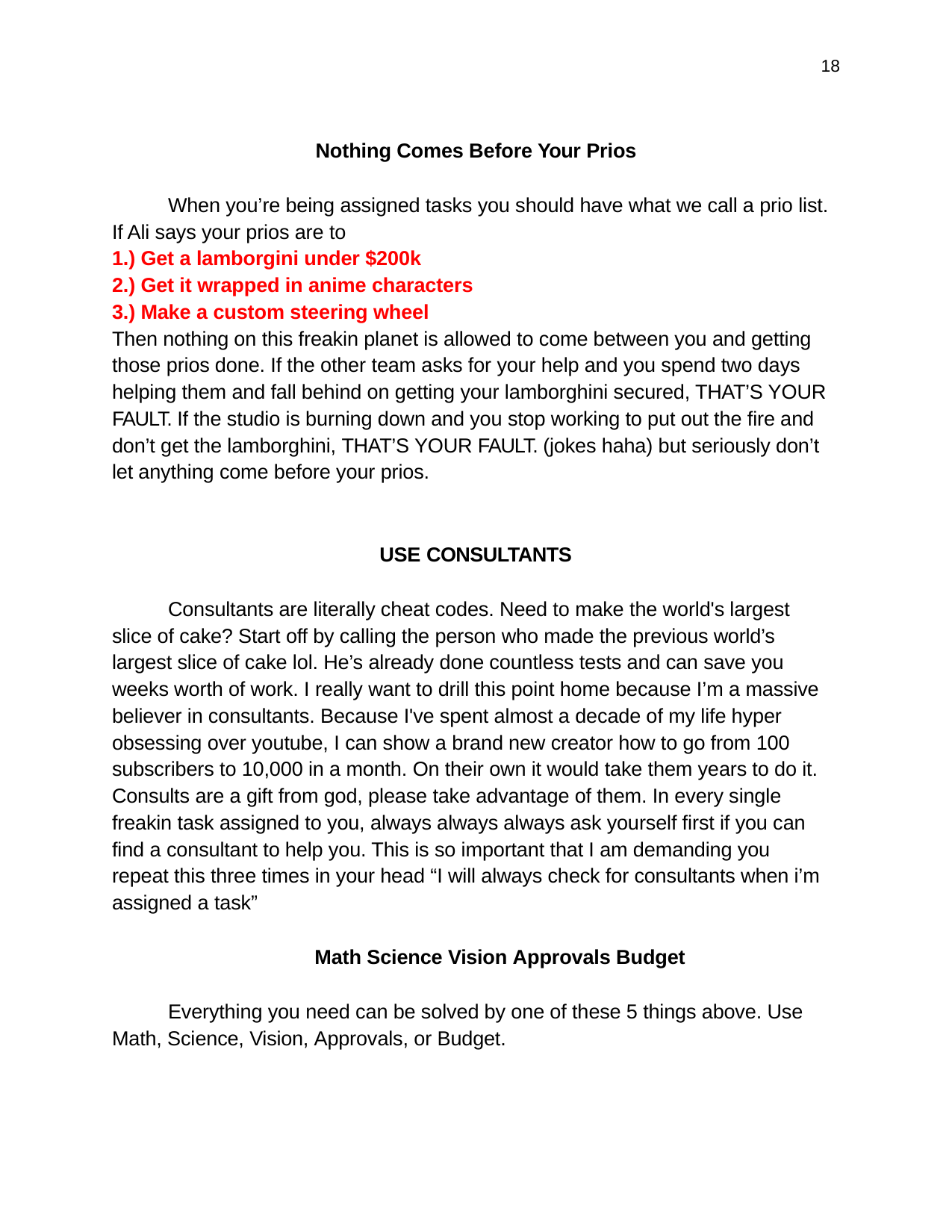

18
Nothing Comes Before Your Prios

When you’re being assigned tasks you should have what we call a prio list.
If Ali says your prios are to
1.) Get a lamborgini under $200k
2.) Get it wrapped in anime characters  3.) Make a custom steering wheel
Then nothing on this freakin planet is allowed to come between you and getting  those prios done. If the other team asks for your help and you spend two days  helping them and fall behind on getting your lamborghini secured, THAT’S YOUR  FAULT. If the studio is burning down and you stop working to put out the fire and  don’t get the lamborghini, THAT’S YOUR FAULT. (jokes haha) but seriously don’t  let anything come before your prios.

USE CONSULTANTS

Consultants are literally cheat codes. Need to make the world's largest  slice of cake? Start off by calling the person who made the previous world’s  largest slice of cake lol. He’s already done countless tests and can save you  weeks worth of work. I really want to drill this point home because I’m a massive  believer in consultants. Because I've spent almost a decade of my life hyper  obsessing over youtube, I can show a brand new creator how to go from 100  subscribers to 10,000 in a month. On their own it would take them years to do it.  Consults are a gift from god, please take advantage of them. In every single  freakin task assigned to you, always always always ask yourself first if you can  find a consultant to help you. This is so important that I am demanding you  repeat this three times in your head “I will always check for consultants when i’m  assigned a task”

Math Science Vision Approvals Budget

Everything you need can be solved by one of these 5 things above. Use  Math, Science, Vision, Approvals, or Budget.